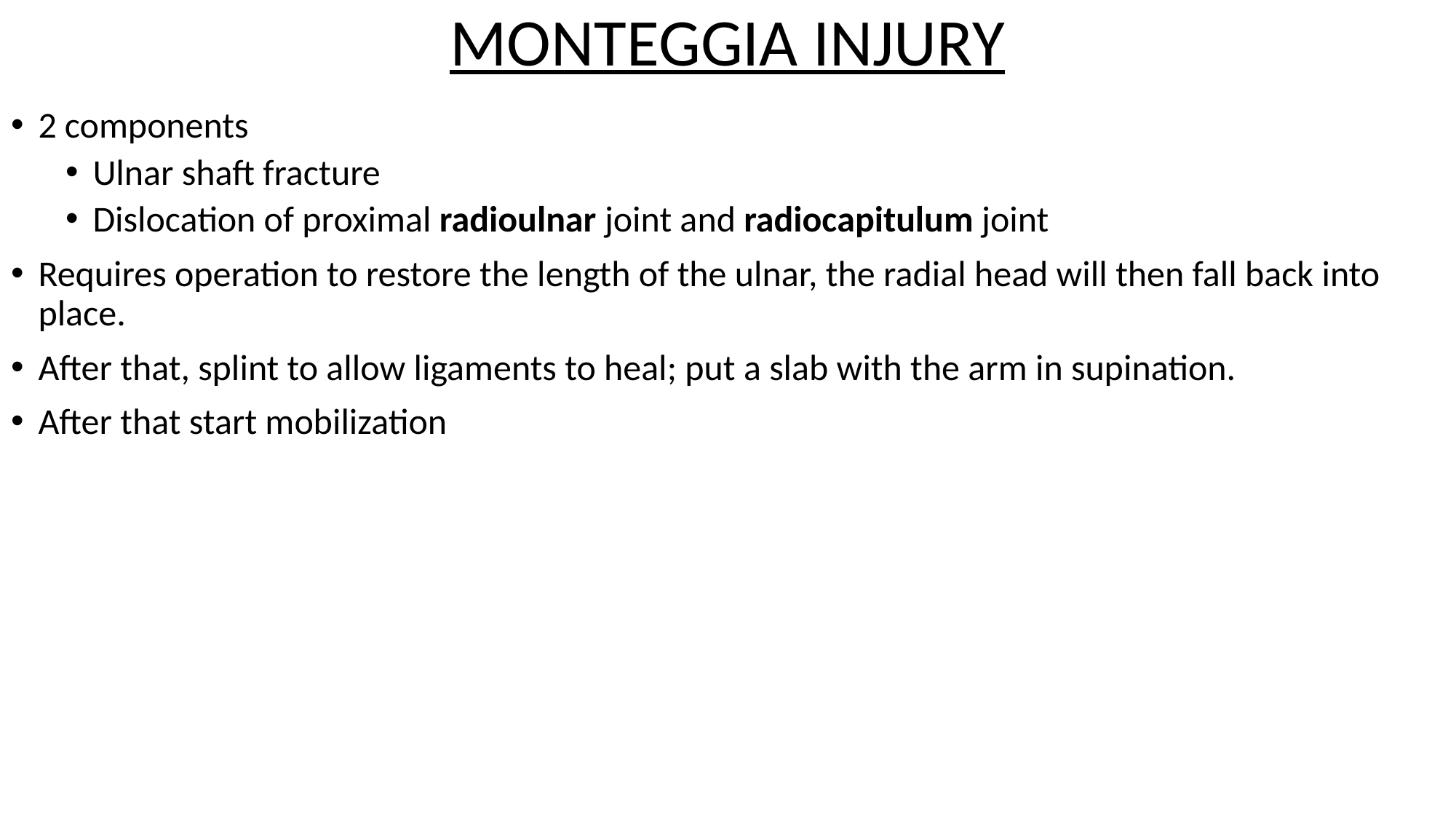

# MONTEGGIA INJURY
2 components
Ulnar shaft fracture
Dislocation of proximal radioulnar joint and radiocapitulum joint
Requires operation to restore the length of the ulnar, the radial head will then fall back into place.
After that, splint to allow ligaments to heal; put a slab with the arm in supination.
After that start mobilization